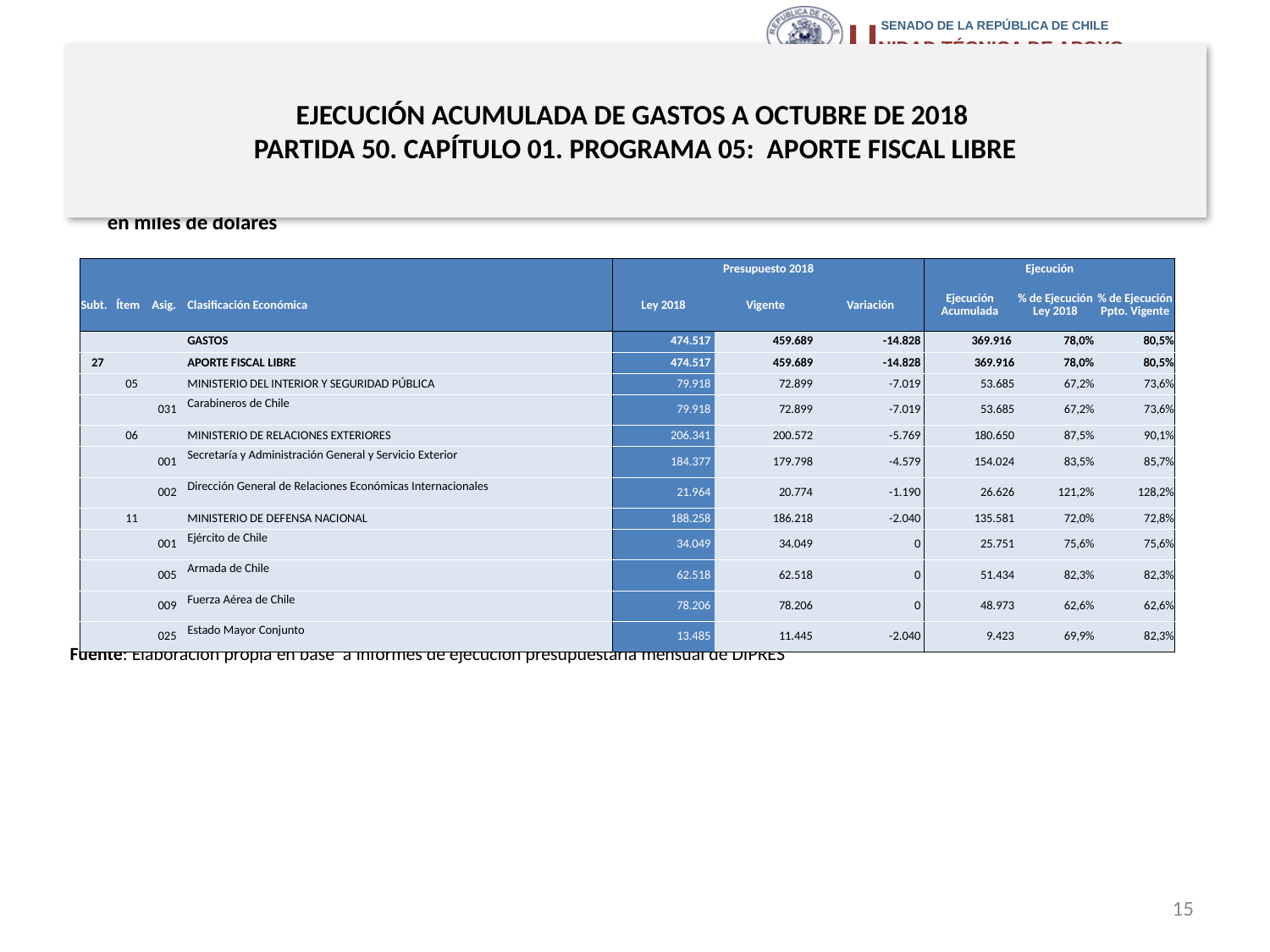

# EJECUCIÓN ACUMULADA DE GASTOS A OCTUBRE DE 2018 PARTIDA 50. CAPÍTULO 01. PROGRAMA 05:  APORTE FISCAL LIBRE
en miles de dólares
|  |  |  |  | Presupuesto 2018 |  |  | Ejecución |  |  |
| --- | --- | --- | --- | --- | --- | --- | --- | --- | --- |
| Subt. | Ítem | Asig. | Clasificación Económica | Ley 2018 | Vigente | Variación | Ejecución Acumulada | % de Ejecución Ley 2018 | % de Ejecución Ppto. Vigente |
|  |  |  | GASTOS | 474.517 | 459.689 | -14.828 | 369.916 | 78,0% | 80,5% |
| 27 |  |  | APORTE FISCAL LIBRE | 474.517 | 459.689 | -14.828 | 369.916 | 78,0% | 80,5% |
|  | 05 |  | MINISTERIO DEL INTERIOR Y SEGURIDAD PÚBLICA | 79.918 | 72.899 | -7.019 | 53.685 | 67,2% | 73,6% |
|  |  | 031 | Carabineros de Chile | 79.918 | 72.899 | -7.019 | 53.685 | 67,2% | 73,6% |
|  | 06 |  | MINISTERIO DE RELACIONES EXTERIORES | 206.341 | 200.572 | -5.769 | 180.650 | 87,5% | 90,1% |
|  |  | 001 | Secretaría y Administración General y Servicio Exterior | 184.377 | 179.798 | -4.579 | 154.024 | 83,5% | 85,7% |
|  |  | 002 | Dirección General de Relaciones Económicas Internacionales | 21.964 | 20.774 | -1.190 | 26.626 | 121,2% | 128,2% |
|  | 11 |  | MINISTERIO DE DEFENSA NACIONAL | 188.258 | 186.218 | -2.040 | 135.581 | 72,0% | 72,8% |
|  |  | 001 | Ejército de Chile | 34.049 | 34.049 | 0 | 25.751 | 75,6% | 75,6% |
|  |  | 005 | Armada de Chile | 62.518 | 62.518 | 0 | 51.434 | 82,3% | 82,3% |
|  |  | 009 | Fuerza Aérea de Chile | 78.206 | 78.206 | 0 | 48.973 | 62,6% | 62,6% |
|  |  | 025 | Estado Mayor Conjunto | 13.485 | 11.445 | -2.040 | 9.423 | 69,9% | 82,3% |
Fuente: Elaboración propia en base  a Informes de ejecución presupuestaria mensual de DIPRES
15